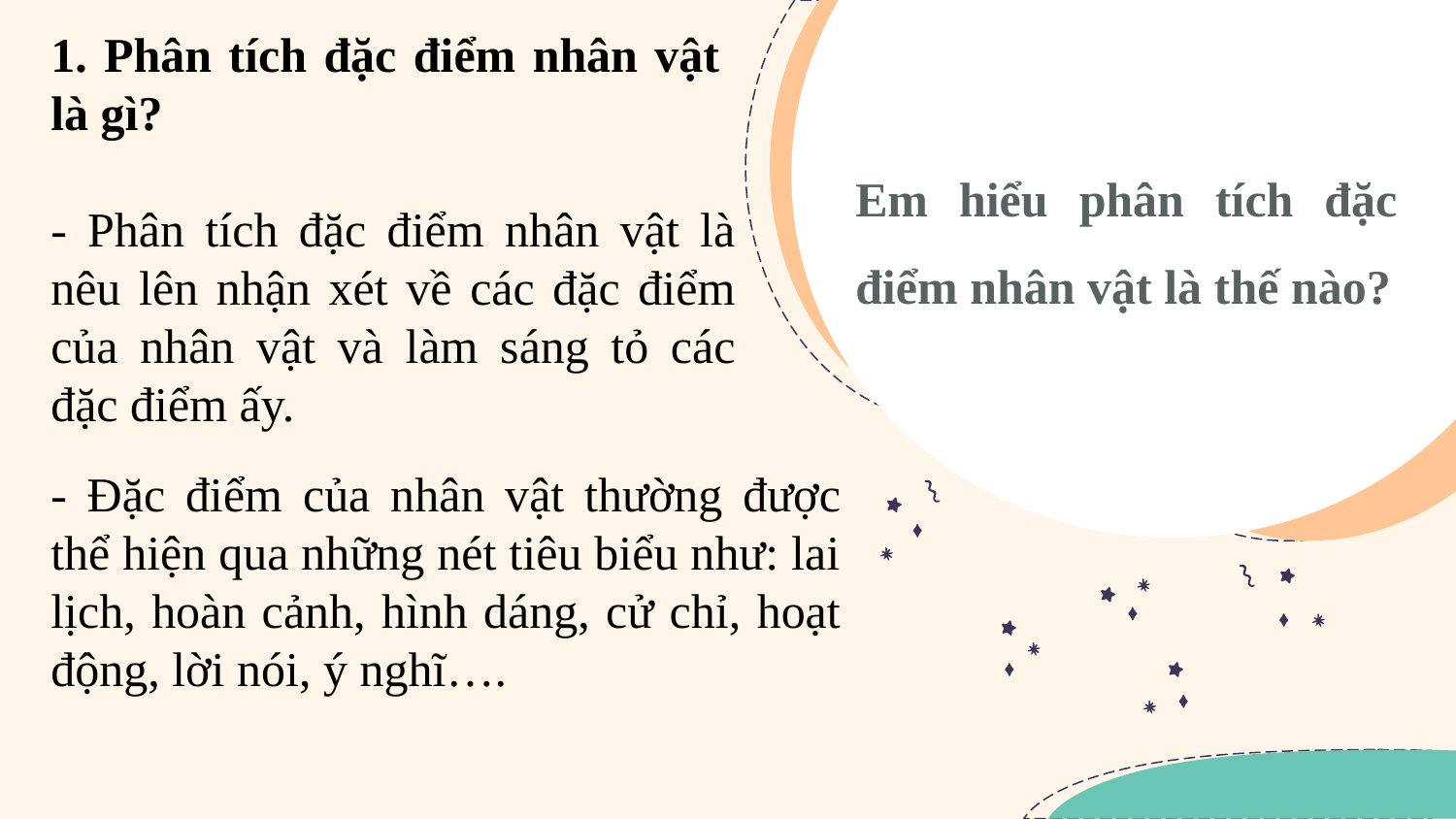

Em hiểu phân tích đặc điểm nhân vật là thế nào?
1. Phân tích đặc điểm nhân vật là gì?
- Phân tích đặc điểm nhân vật là nêu lên nhận xét về các đặc điểm của nhân vật và làm sáng tỏ các đặc điểm ấy.
- Đặc điểm của nhân vật thường được thể hiện qua những nét tiêu biểu như: lai lịch, hoàn cảnh, hình dáng, cử chỉ, hoạt động, lời nói, ý nghĩ….